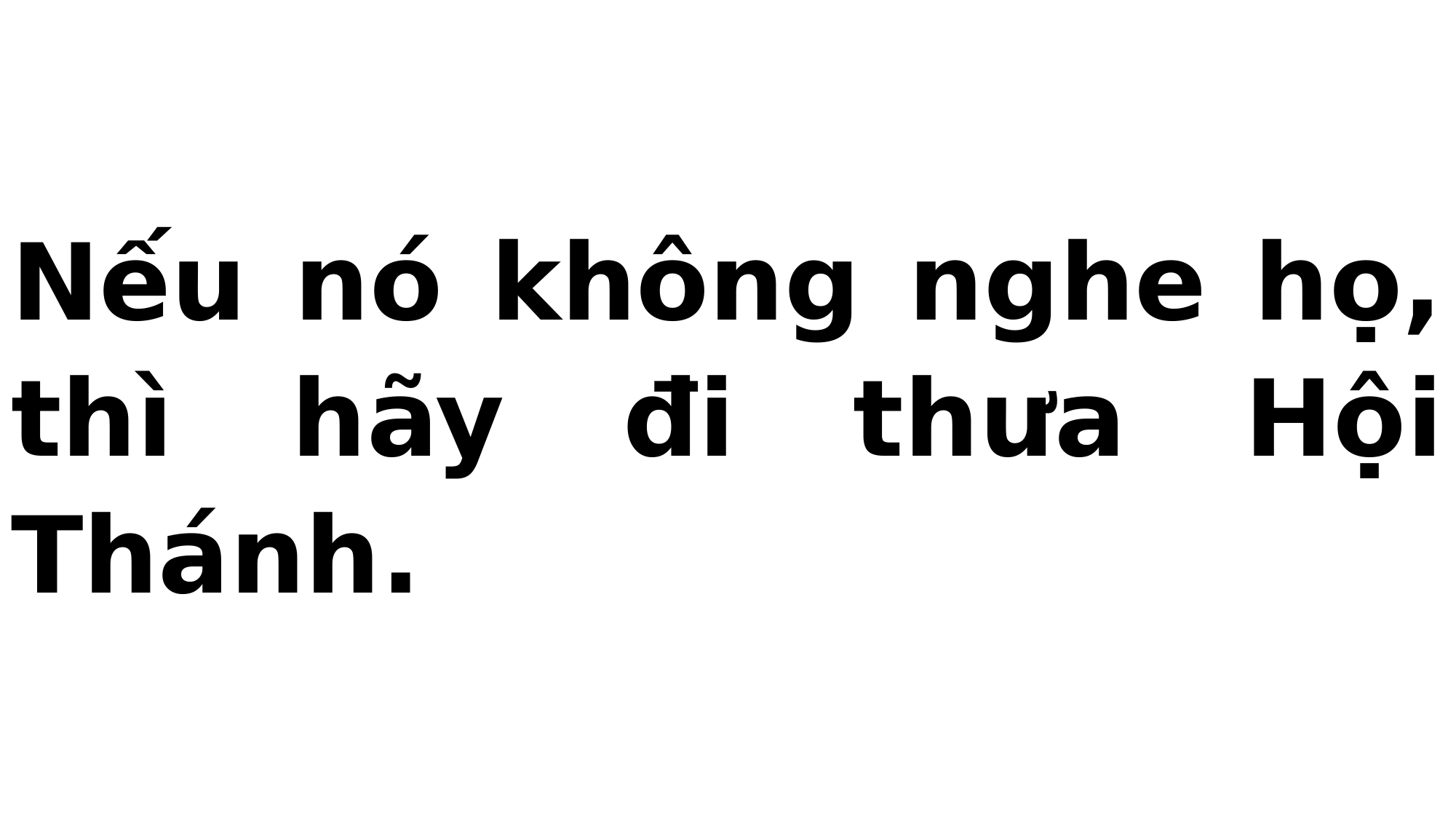

# Nếu nó không nghe họ, thì hãy đi thưa Hội Thánh.